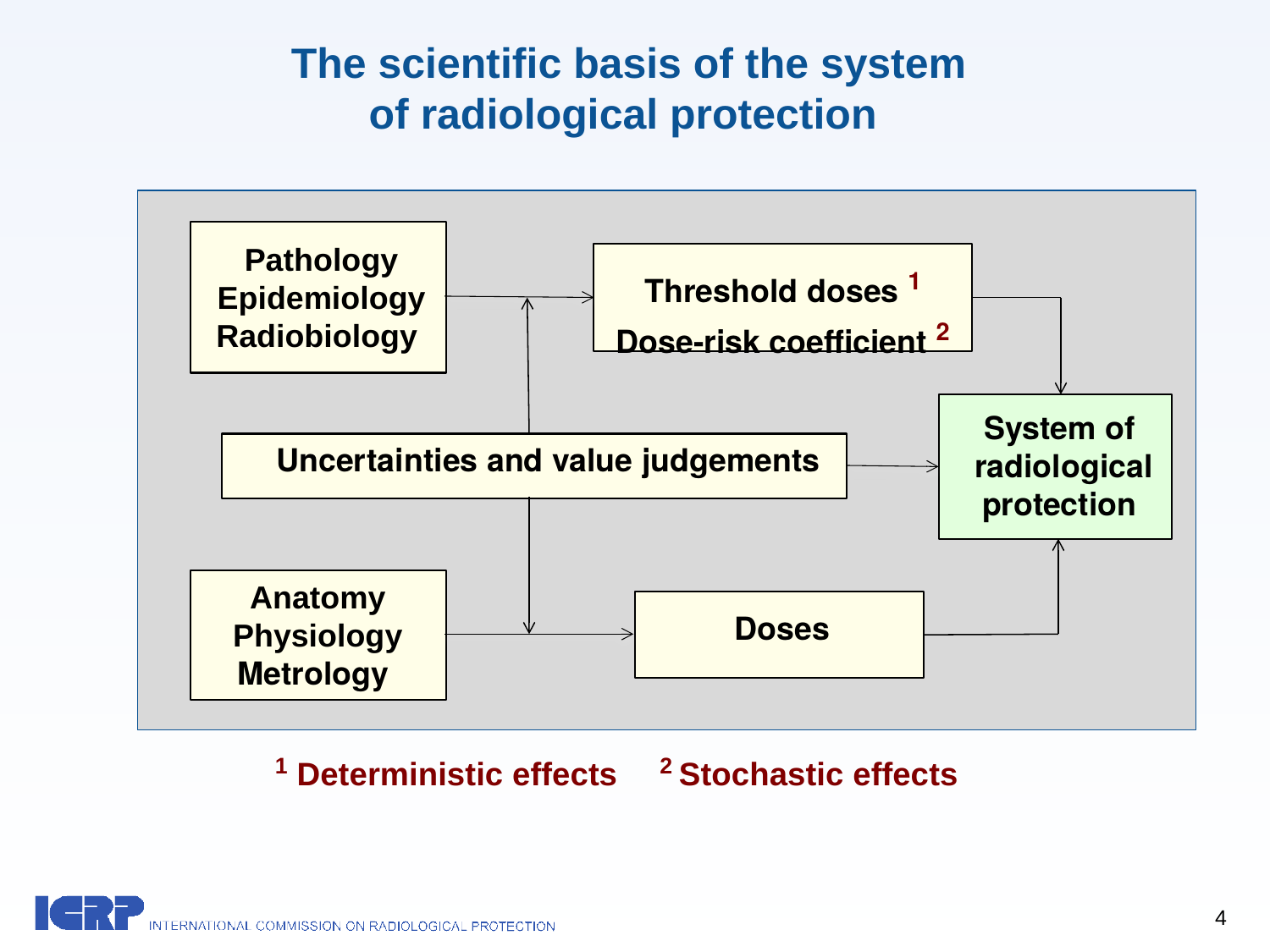

# The scientific basis of the system of radiological protection

Pathology
Epidemiology
Radiobiology

Threshold doses 1
Dose-risk coefficient 2

System of
radiological
protection

Uncertainties and value judgements

Anatomy
Physiology
Metrology

Doses

1 Deterministic effects	    2 Stochastic effects

4